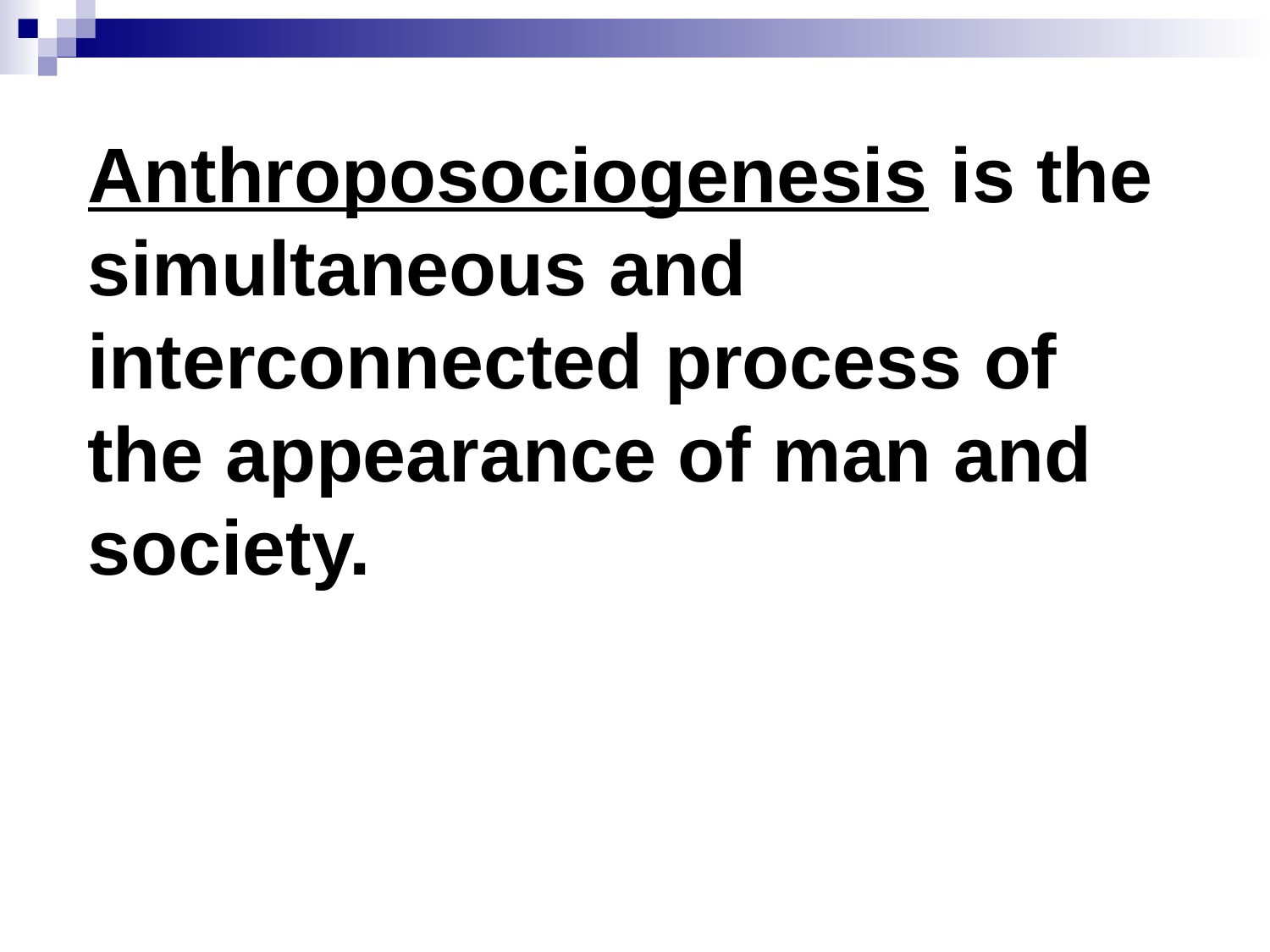

# Anthroposociogenesis is the simultaneous and interconnected process of the appearance of man and society.